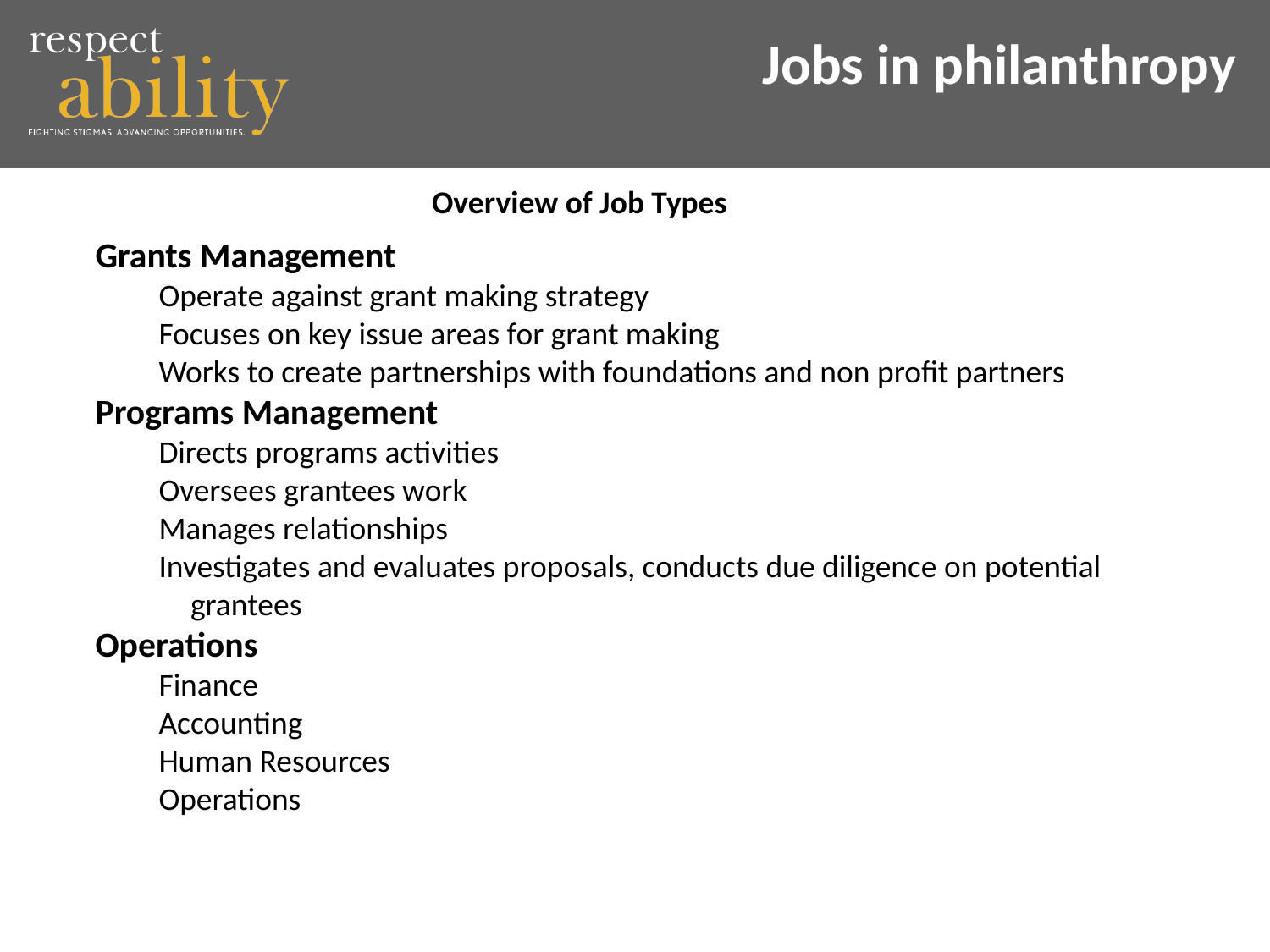

# Jobs in philanthropy
Overview of Job Types
Grants Management
Operate against grant making strategy
Focuses on key issue areas for grant making
Works to create partnerships with foundations and non profit partners
Programs Management
Directs programs activities
Oversees grantees work
Manages relationships
Investigates and evaluates proposals, conducts due diligence on potential grantees
Operations
Finance
Accounting
Human Resources
Operations

7